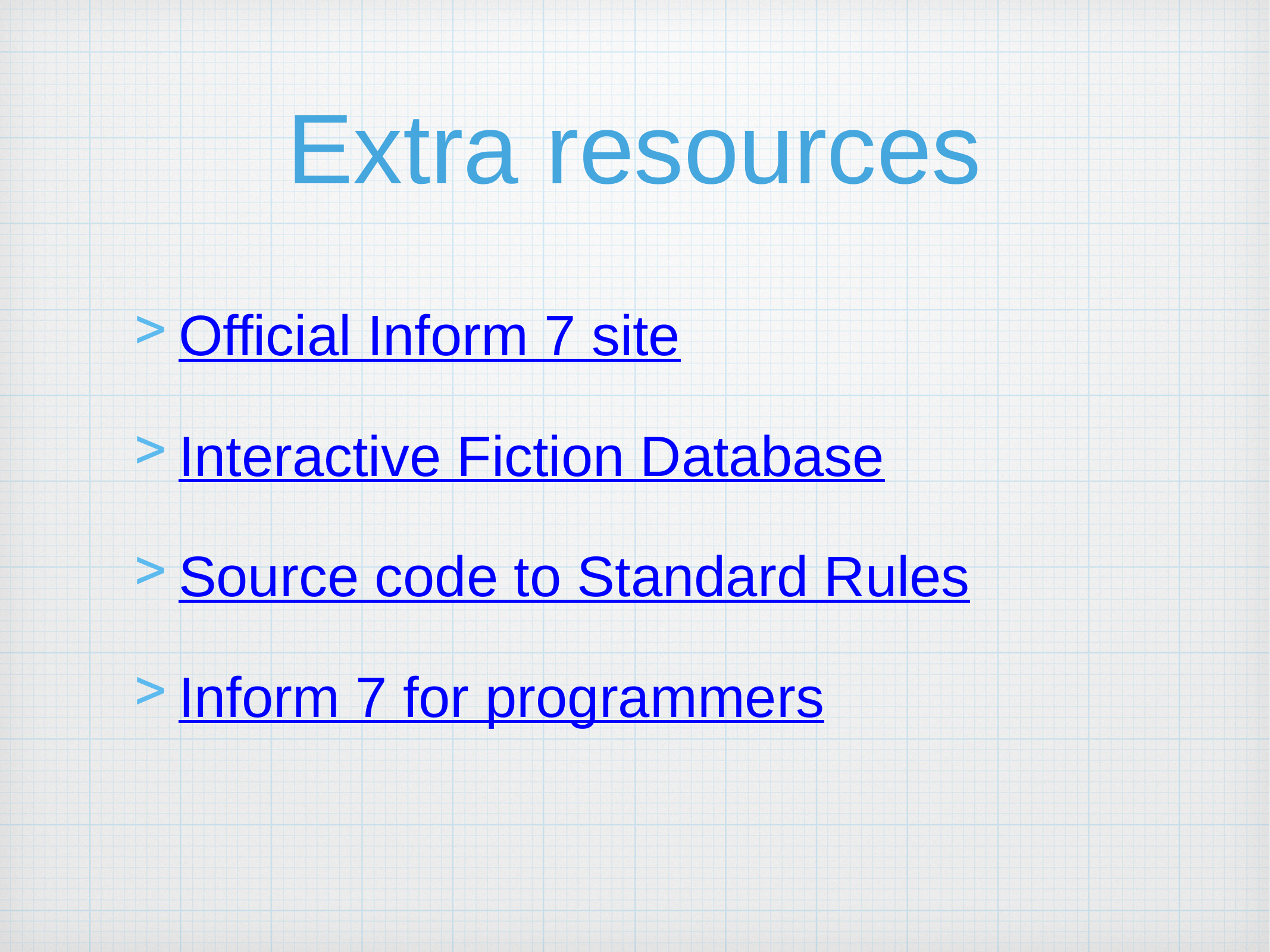

# Extra resources
Official Inform 7 site
Interactive Fiction Database
Source code to Standard Rules
Inform 7 for programmers